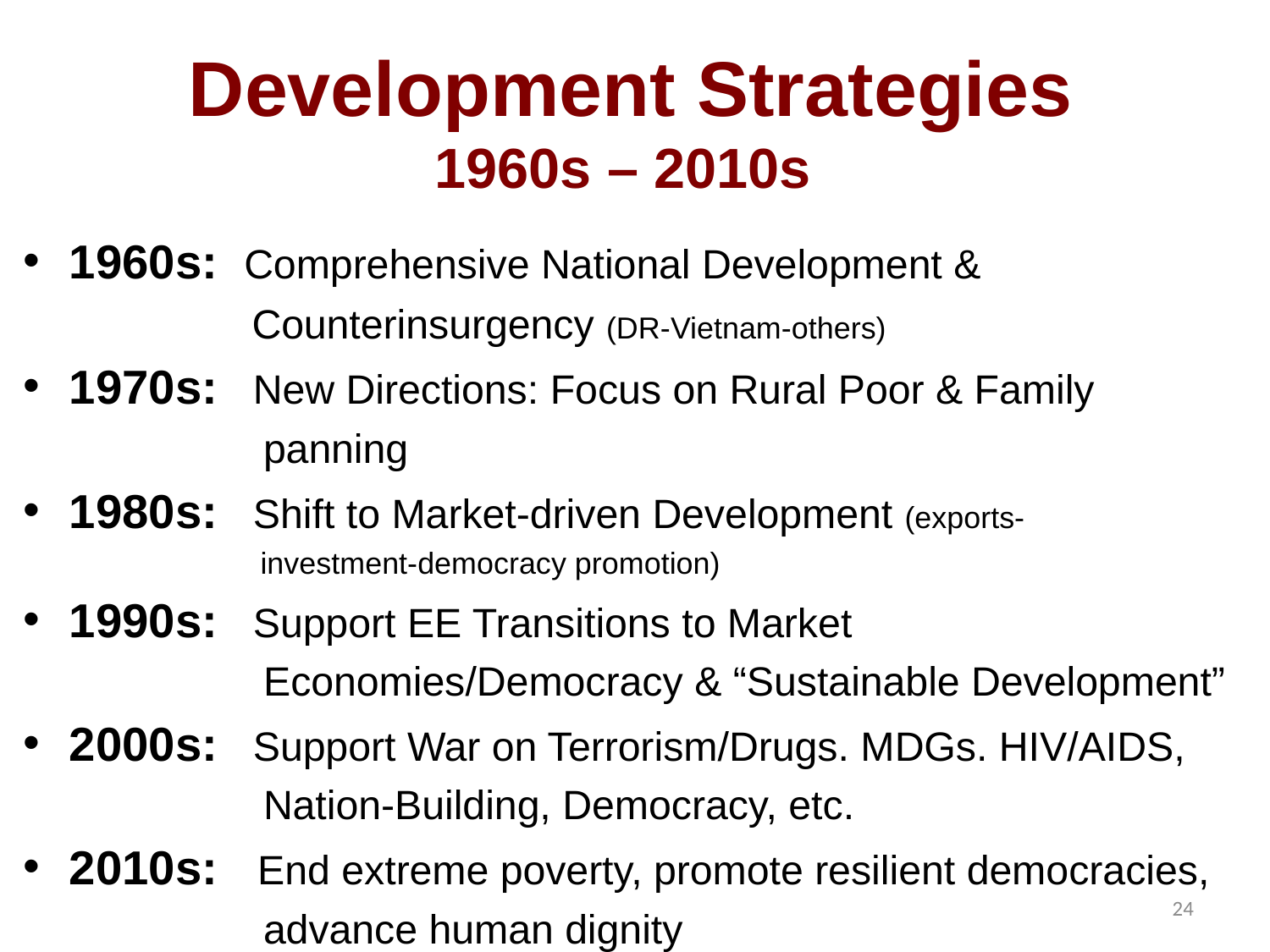

# Development Strategies 1960s – 2010s
1960s:  Comprehensive National Development &
                    Counterinsurgency (DR-Vietnam-others)
1970s:   New Directions: Focus on Rural Poor & Family
                     panning
1980s:   Shift to Market-driven Development (exports-
                            investment-democracy promotion)
1990s:   Support EE Transitions to Market
                     Economies/Democracy & “Sustainable Development”
2000s:   Support War on Terrorism/Drugs. MDGs. HIV/AIDS,
                     Nation-Building, Democracy, etc.
2010s:   End extreme poverty, promote resilient democracies,
                     advance human dignity

24